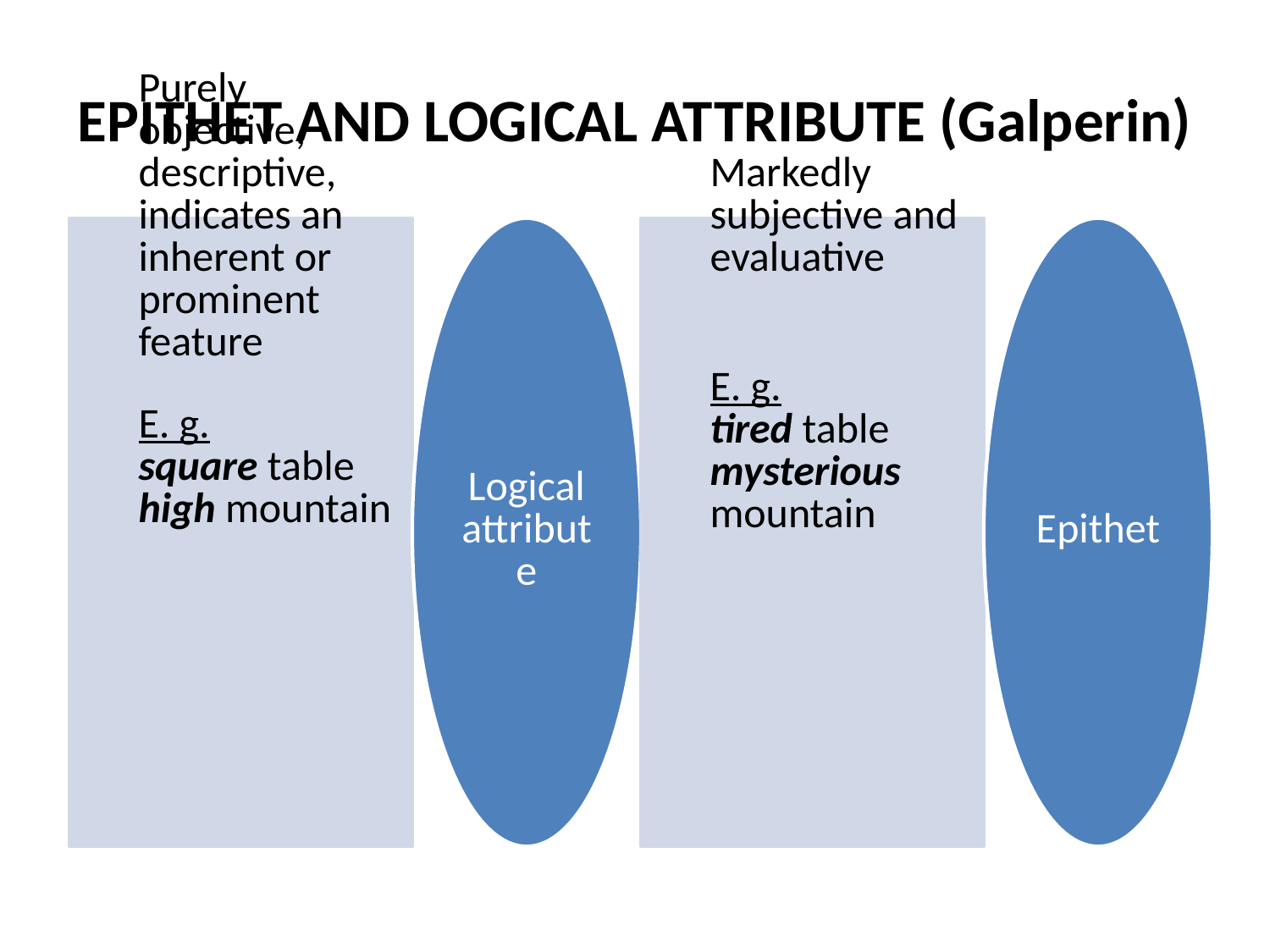

# EPITHET AND LOGICAL ATTRIBUTE (Galperin)
Logical attribute
E. g.
square table
high mountain
Epithet
E. g.
tired table